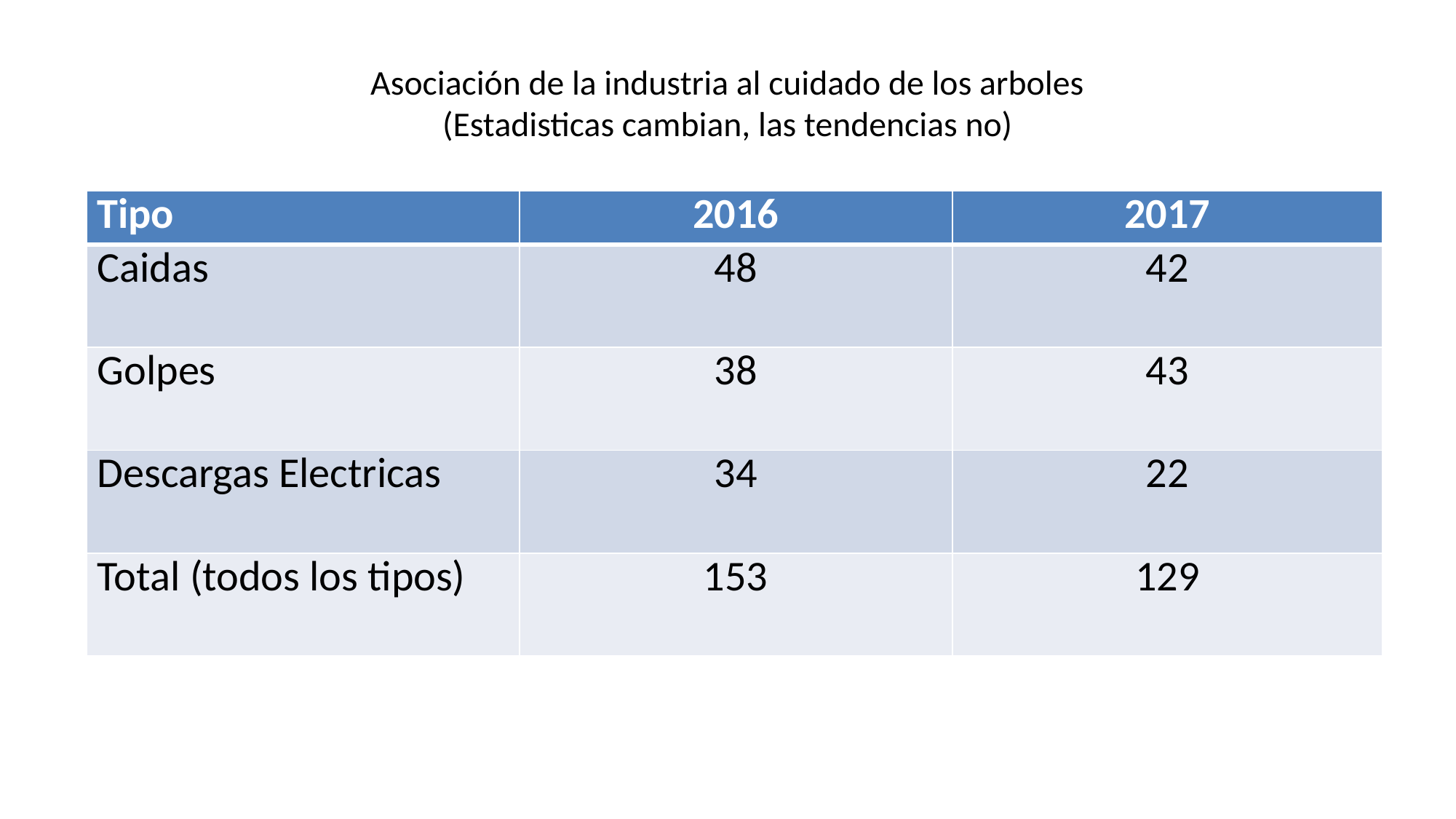

# Asociación de la industria al cuidado de los arboles (Estadisticas cambian, las tendencias no)
| Tipo | 2016 | 2017 |
| --- | --- | --- |
| Caidas | 48 | 42 |
| Golpes | 38 | 43 |
| Descargas Electricas | 34 | 22 |
| Total (todos los tipos) | 153 | 129 |